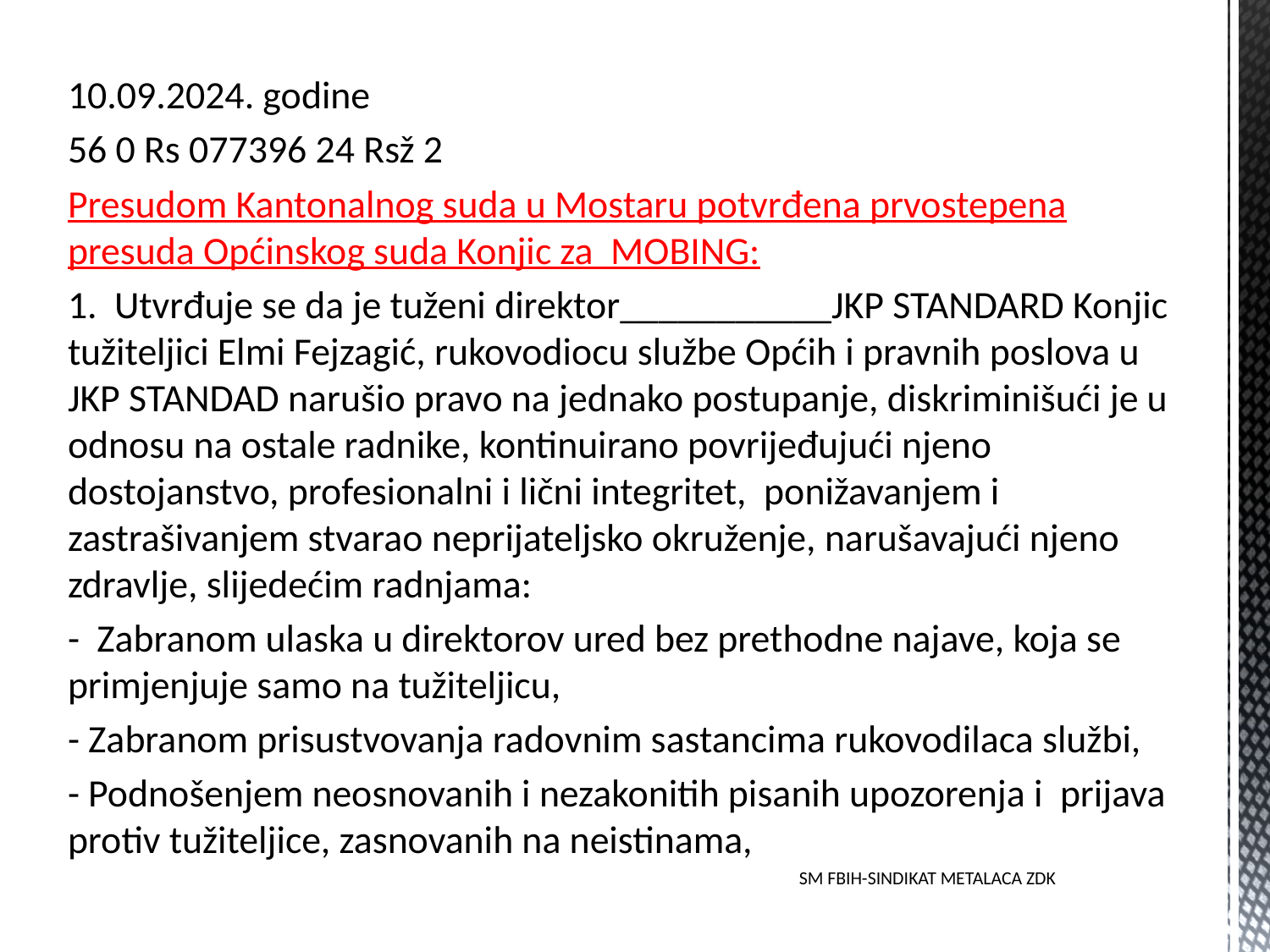

10.09.2024. godine
56 0 Rs 077396 24 Rsž 2
Presudom Kantonalnog suda u Mostaru potvrđena prvostepena presuda Općinskog suda Konjic za  MOBING:
1.  Utvrđuje se da je tuženi direktor___________JKP STANDARD Konjic tužiteljici Elmi Fejzagić, rukovodiocu službe Općih i pravnih poslova u JKP STANDAD narušio pravo na jednako postupanje, diskriminišući je u odnosu na ostale radnike, kontinuirano povrijeđujući njeno dostojanstvo, profesionalni i lični integritet,  ponižavanjem i zastrašivanjem stvarao neprijateljsko okruženje, narušavajući njeno zdravlje, slijedećim radnjama:
-  Zabranom ulaska u direktorov ured bez prethodne najave, koja se primjenjuje samo na tužiteljicu,
- Zabranom prisustvovanja radovnim sastancima rukovodilaca službi,
- Podnošenjem neosnovanih i nezakonitih pisanih upozorenja i  prijava protiv tužiteljice, zasnovanih na neistinama,

SM FBIH-SINDIKAT METALACA ZDK